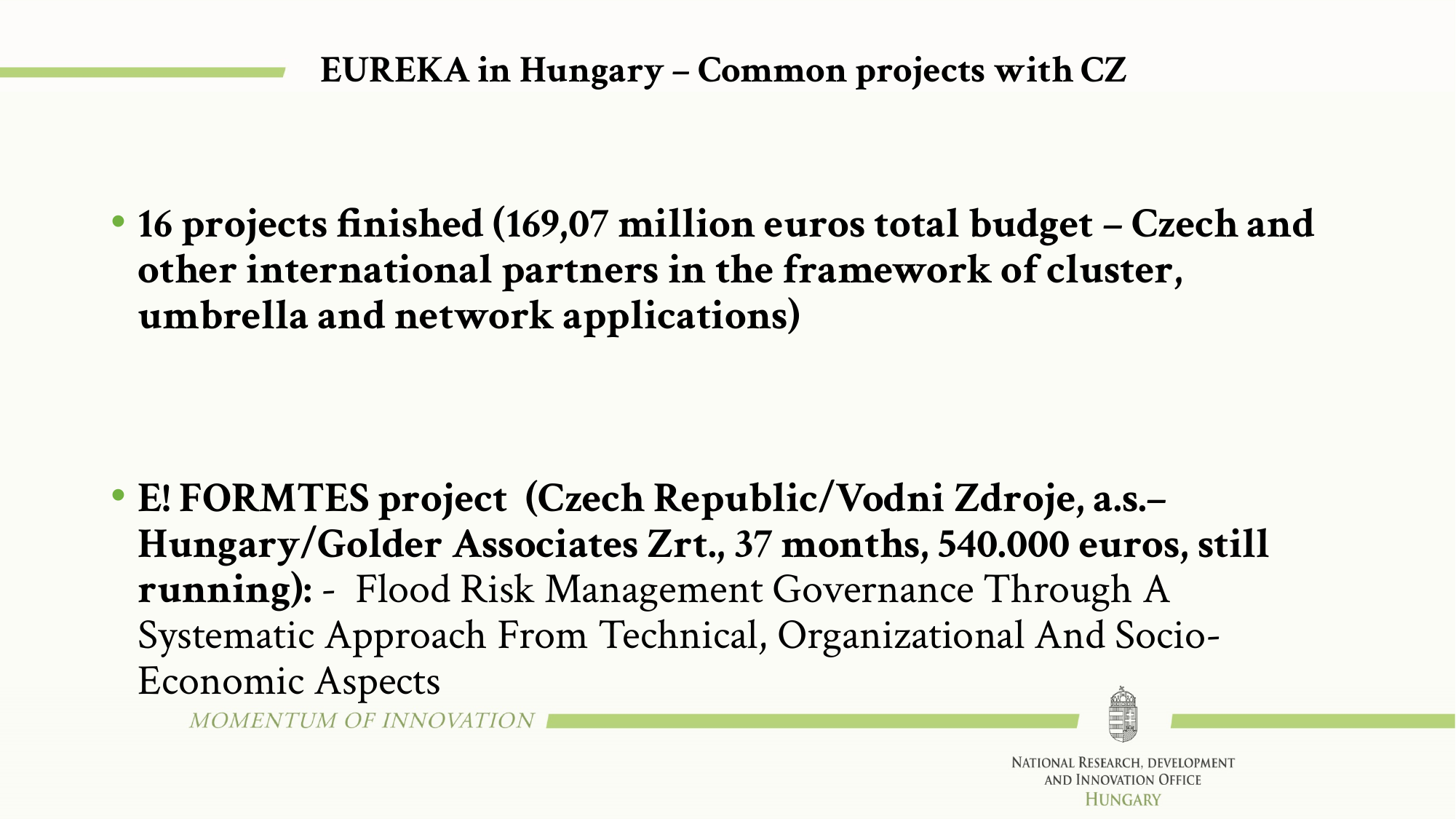

# EUREKA in Hungary – Common projects with CZ

16 projects finished (169,07 million euros total budget – Czech and other international partners in the framework of cluster, umbrella and network applications)

E! FORMTES project  (Czech Republic/Vodni Zdroje, a.s.– Hungary/Golder Associates Zrt., 37 months, 540.000 euros, still running): -  Flood Risk Management Governance Through A Systematic Approach From Technical, Organizational And Socio-Economic Aspects